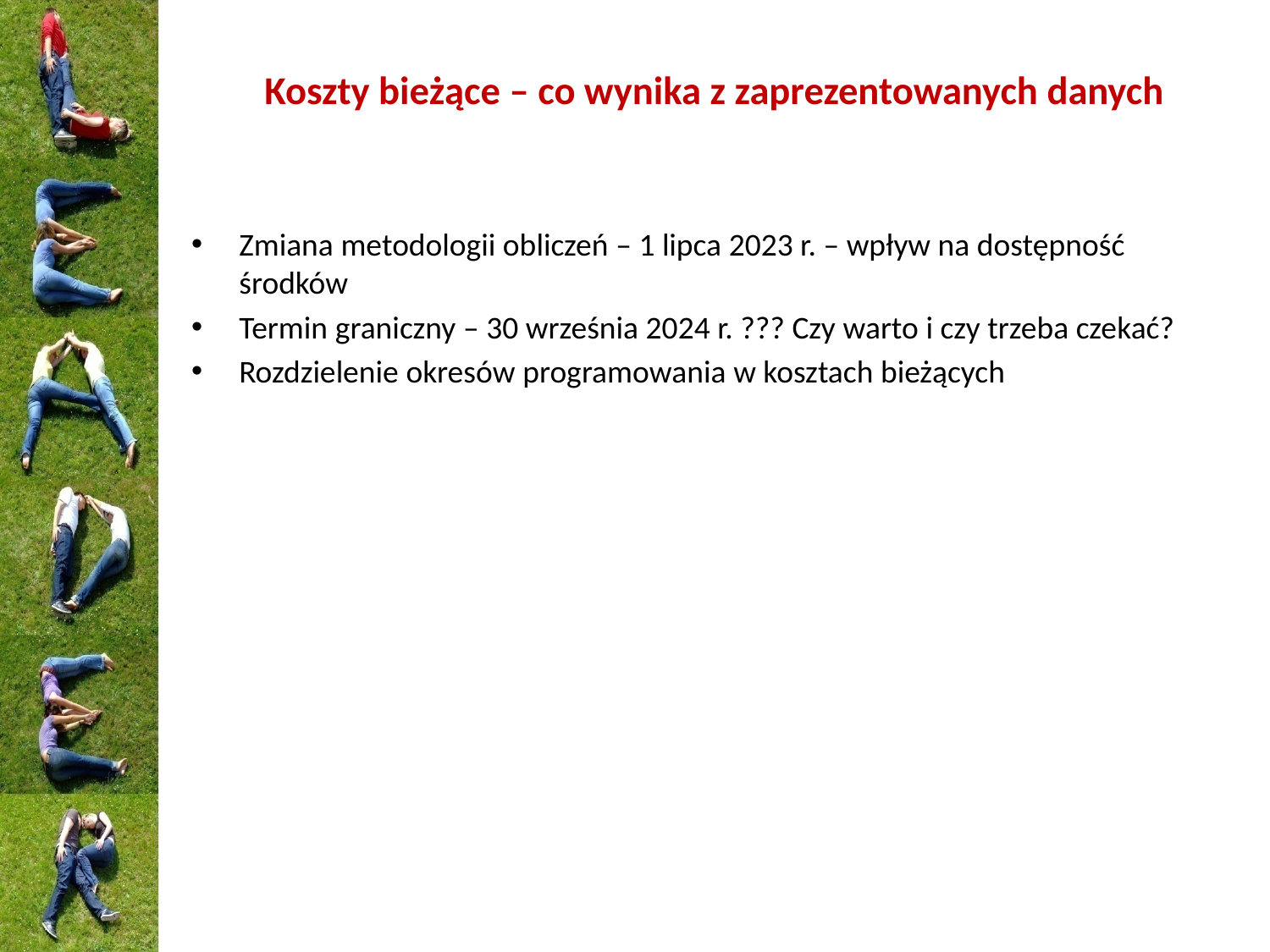

# Koszty bieżące – co wynika z zaprezentowanych danych
Zmiana metodologii obliczeń – 1 lipca 2023 r. – wpływ na dostępność środków
Termin graniczny – 30 września 2024 r. ??? Czy warto i czy trzeba czekać?
Rozdzielenie okresów programowania w kosztach bieżących